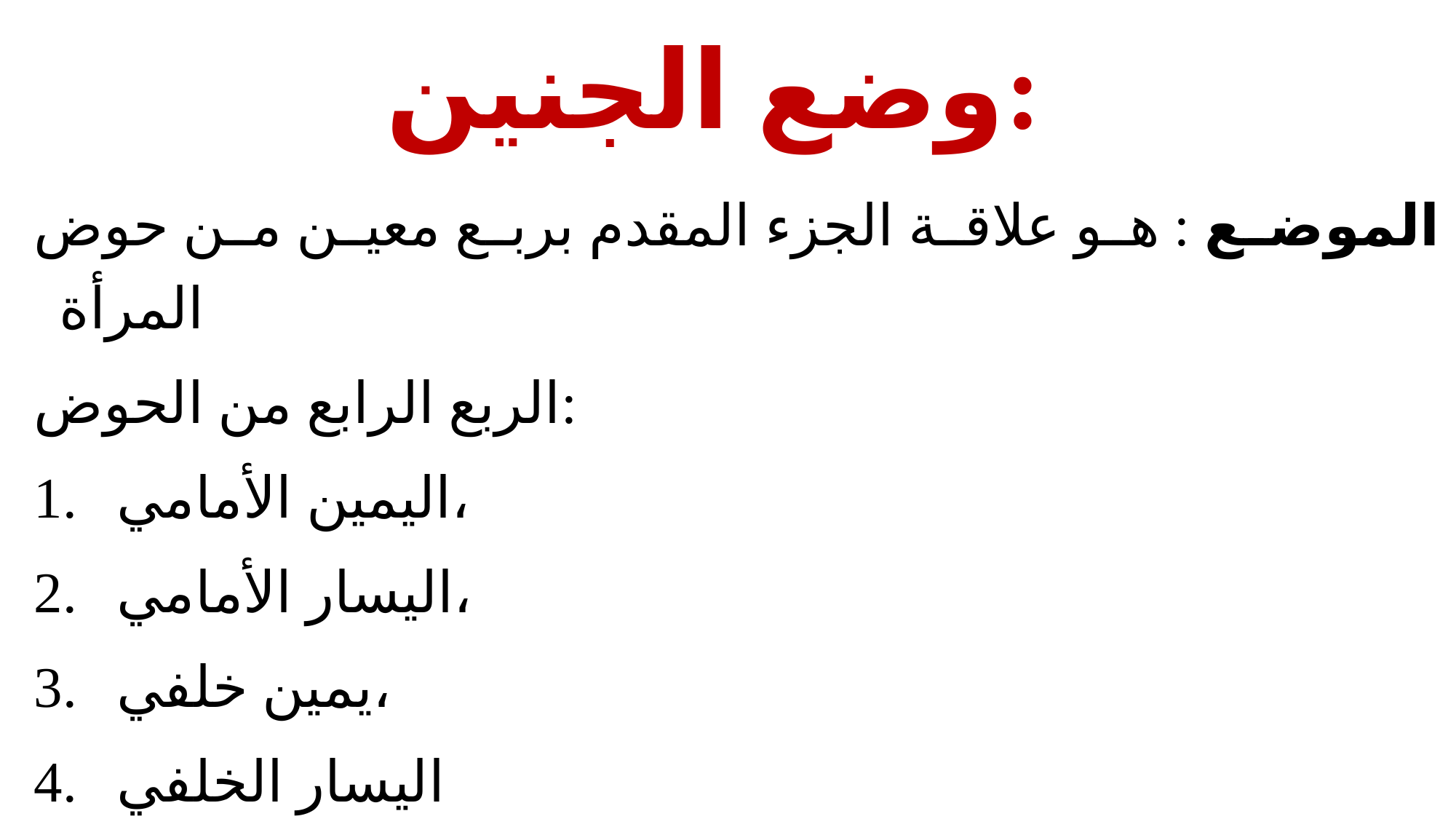

# وضع الجنين:
الموضع : هو علاقة الجزء المقدم بربع معين من حوض المرأة
الربع الرابع من الحوض:
اليمين الأمامي،
اليسار الأمامي،
يمين خلفي،
اليسار الخلفي